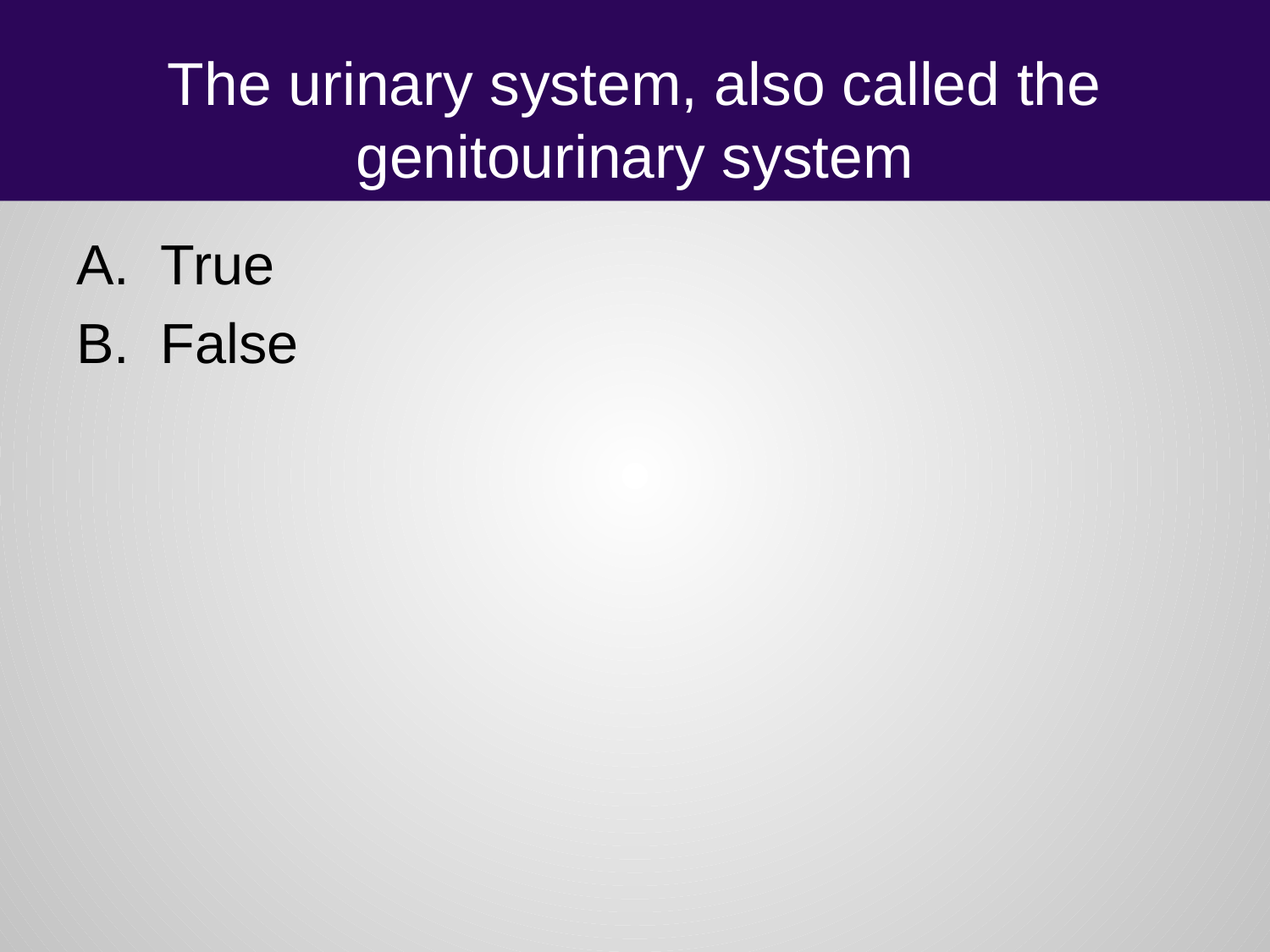

# The urinary system, also called the genitourinary system
True
False